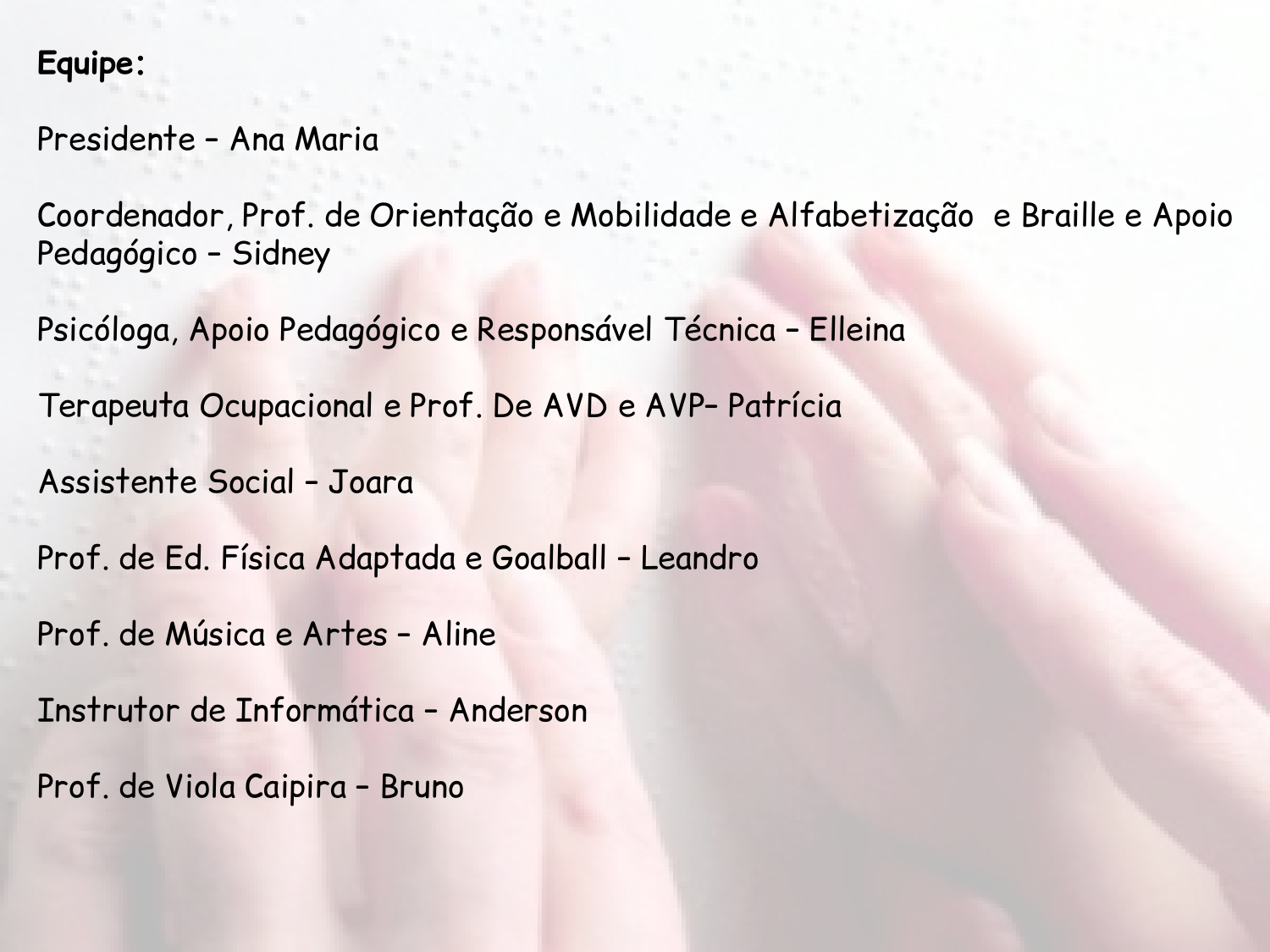

Equipe:

Presidente – Ana Maria

Coordenador, Prof. de Orientação e Mobilidade e Alfabetização  e Braille e Apoio Pedagógico – Sidney

Psicóloga, Apoio Pedagógico e Responsável Técnica – Elleina

Terapeuta Ocupacional e Prof. De AVD e AVP– Patrícia

Assistente Social – Joara

Prof. de Ed. Física Adaptada e Goalball – Leandro

Prof. de Música e Artes – Aline

Instrutor de Informática – Anderson

Prof. de Viola Caipira – Bruno